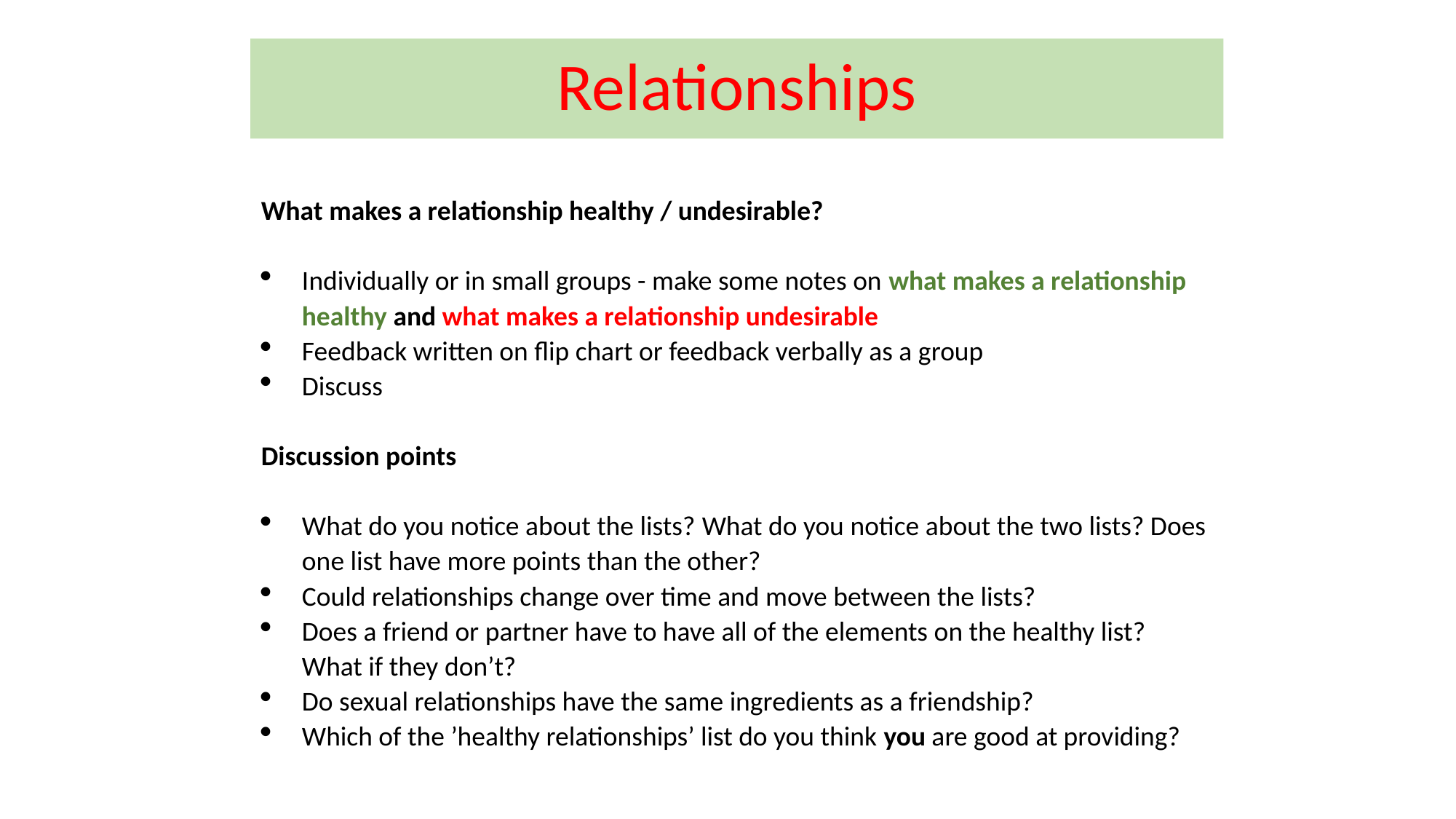

# Relationships
What makes a relationship healthy / undesirable?

Individually or in small groups - make some notes on what makes a relationship healthy and what makes a relationship undesirable
Feedback written on flip chart or feedback verbally as a group
Discuss

Discussion points

What do you notice about the lists? What do you notice about the two lists? Does one list have more points than the other?
Could relationships change over time and move between the lists?
Does a friend or partner have to have all of the elements on the healthy list? What if they don’t?
Do sexual relationships have the same ingredients as a friendship?
Which of the ’healthy relationships’ list do you think you are good at providing?